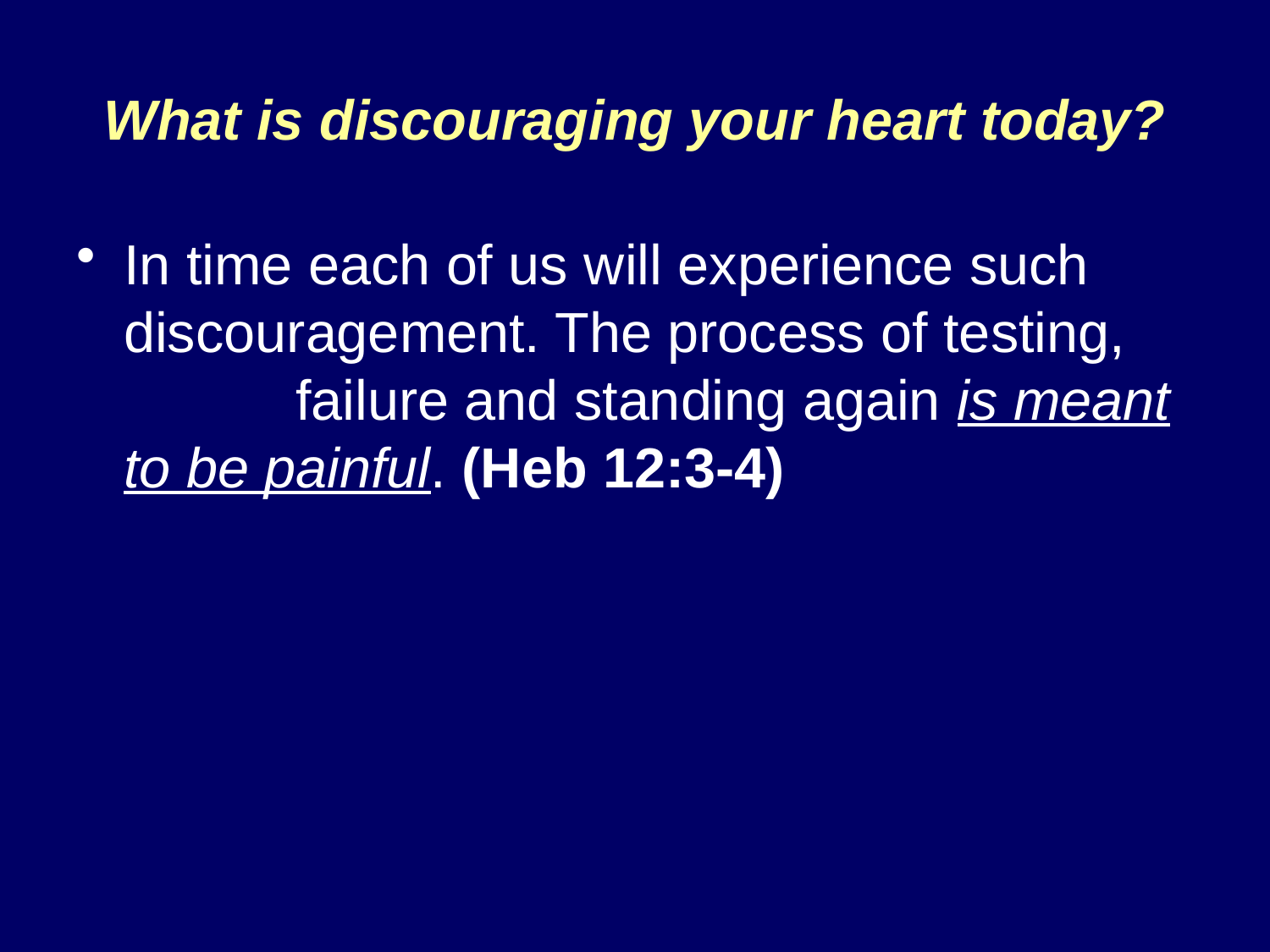

# What is discouraging your heart today?
In time each of us will experience such discouragement. The process of testing,                failure and standing again is meant to be painful. (Heb 12:3-4)